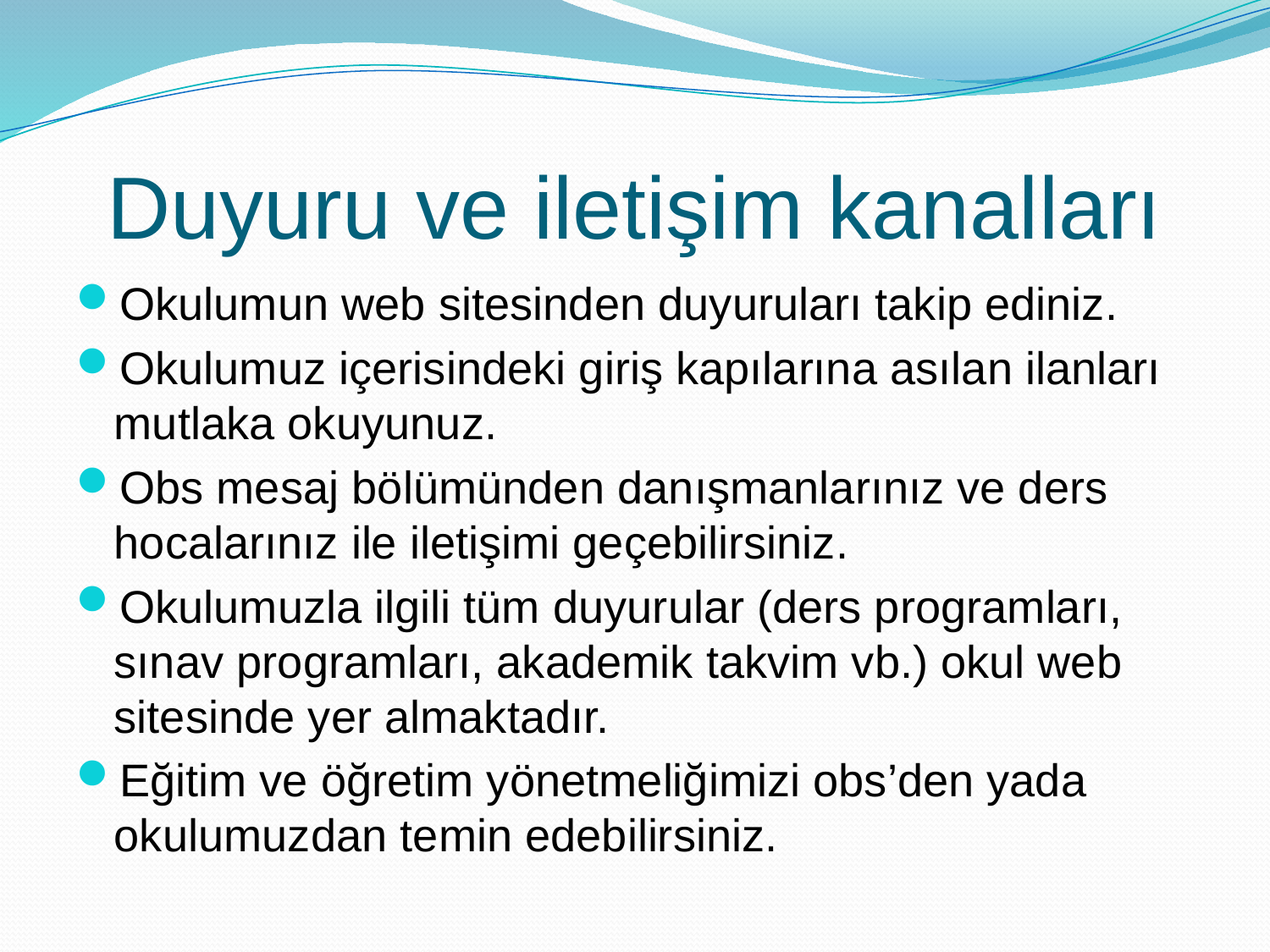

# Duyuru ve iletişim kanalları
Okulumun web sitesinden duyuruları takip ediniz.
Okulumuz içerisindeki giriş kapılarına asılan ilanları mutlaka okuyunuz.
Obs mesaj bölümünden danışmanlarınız ve ders hocalarınız ile iletişimi geçebilirsiniz.
Okulumuzla ilgili tüm duyurular (ders programları, sınav programları, akademik takvim vb.) okul web sitesinde yer almaktadır.
Eğitim ve öğretim yönetmeliğimizi obs’den yada okulumuzdan temin edebilirsiniz.